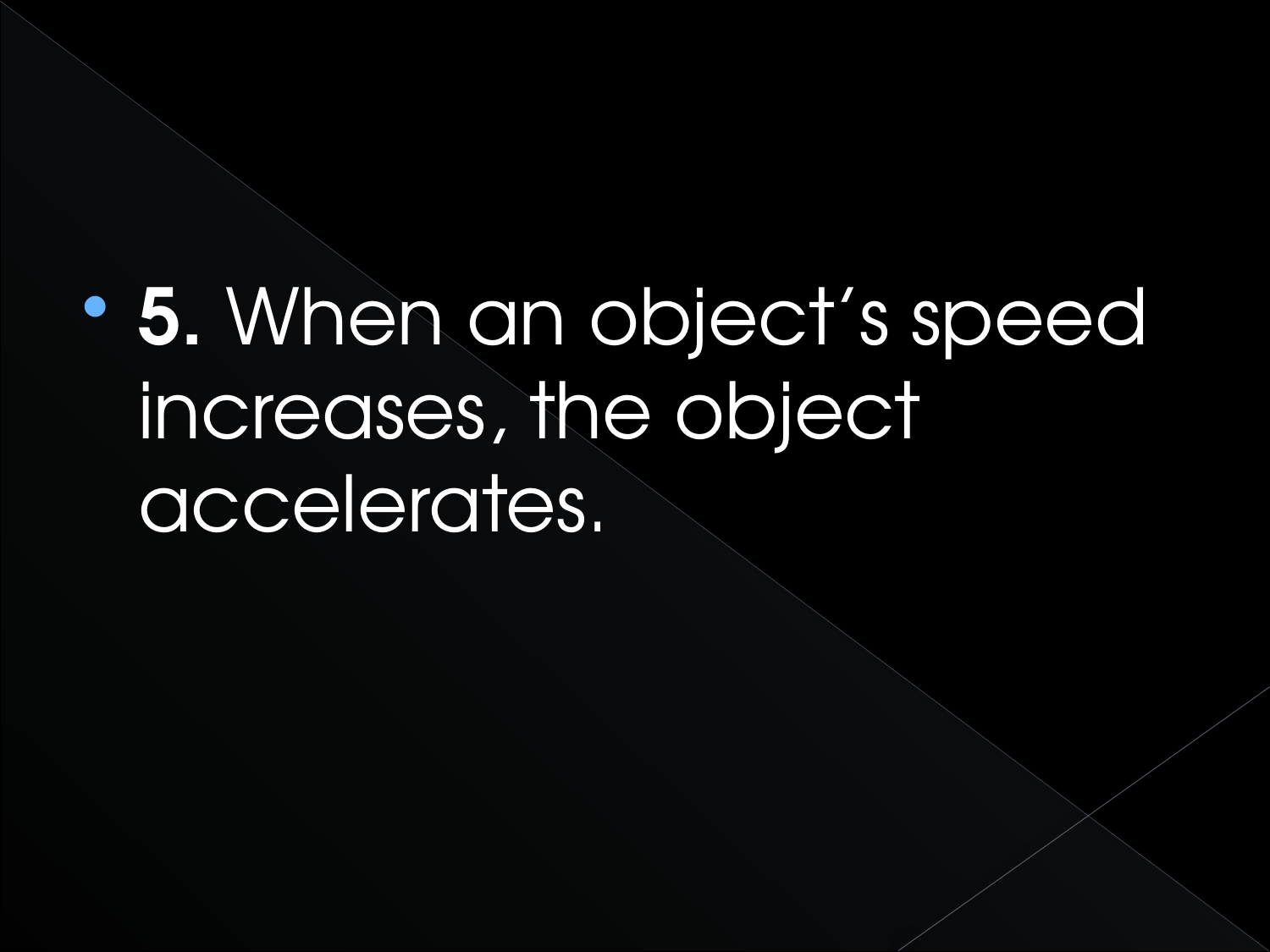

#
5. When an object’s speed increases, the object accelerates.